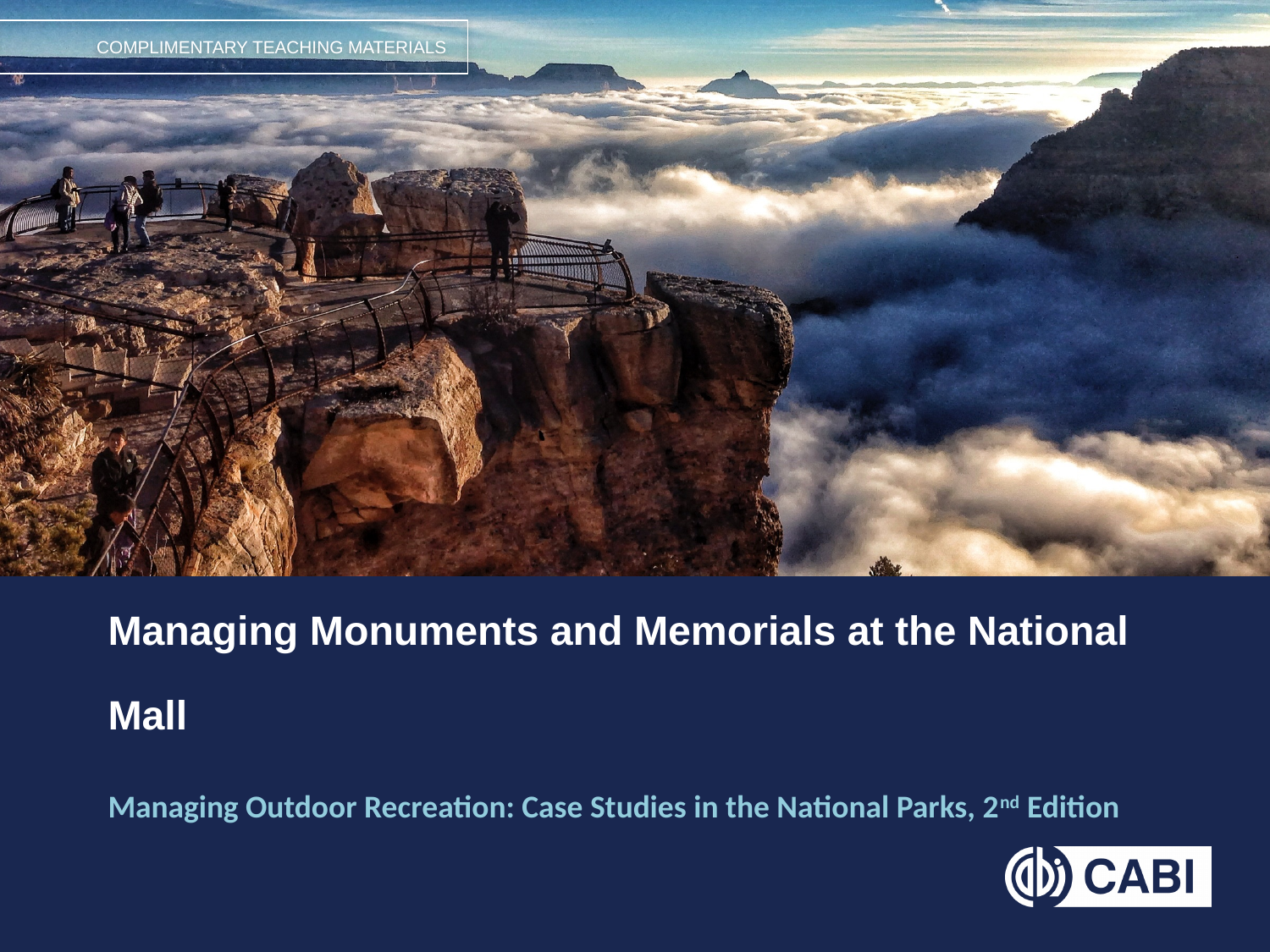

# Managing Monuments and Memorials at the National Mall
Managing Outdoor Recreation: Case Studies in the National Parks, 2nd Edition